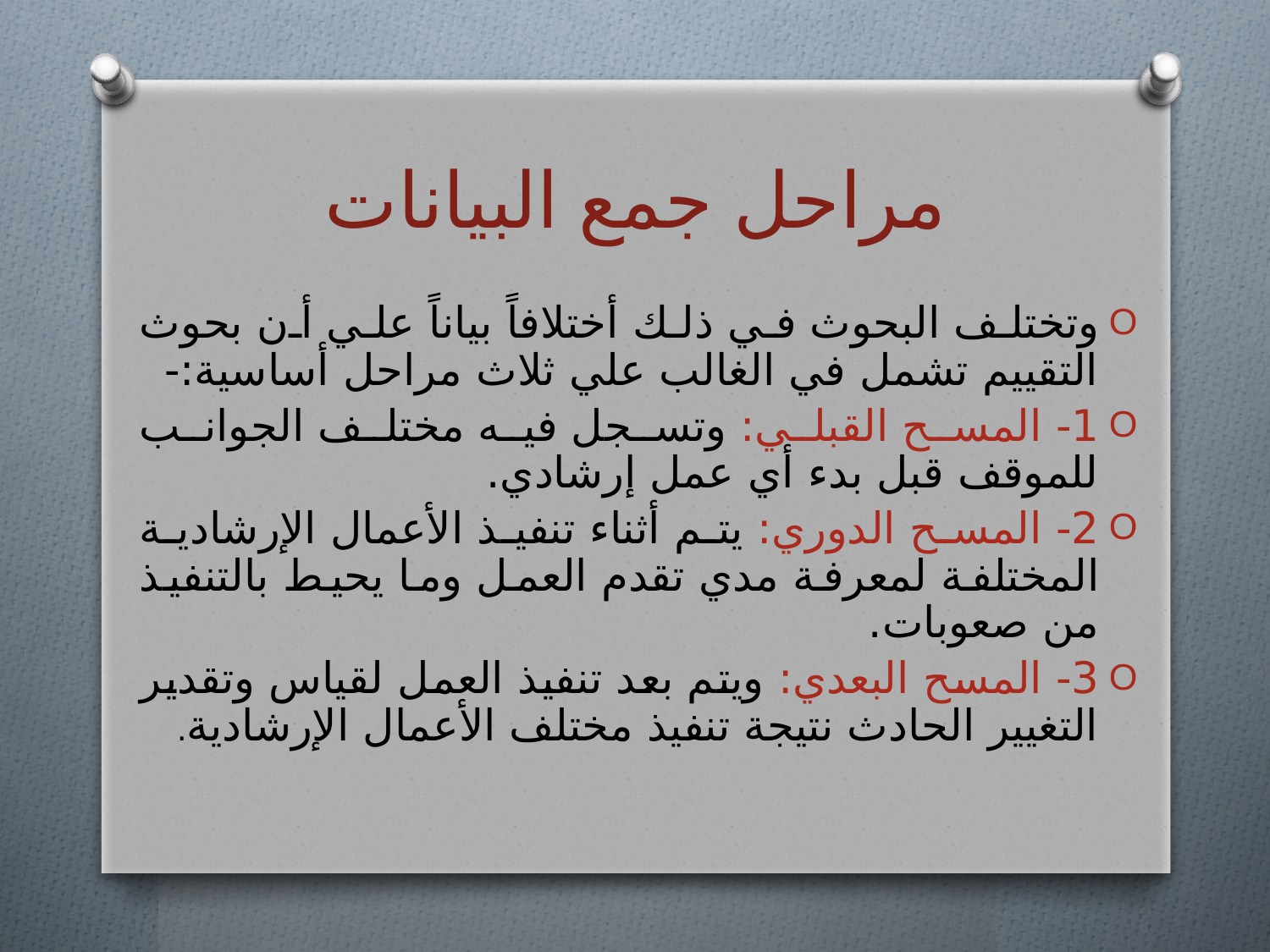

# مراحل جمع البيانات
وتختلف البحوث في ذلك أختلافاً بياناً علي أن بحوث التقييم تشمل في الغالب علي ثلاث مراحل أساسية:-
1- المسح القبلي: وتسجل فيه مختلف الجوانب للموقف قبل بدء أي عمل إرشادي.
2- المسح الدوري: يتم أثناء تنفيذ الأعمال الإرشادية المختلفة لمعرفة مدي تقدم العمل وما يحيط بالتنفيذ من صعوبات.
3- المسح البعدي: ويتم بعد تنفيذ العمل لقياس وتقدير التغيير الحادث نتيجة تنفيذ مختلف الأعمال الإرشادية.